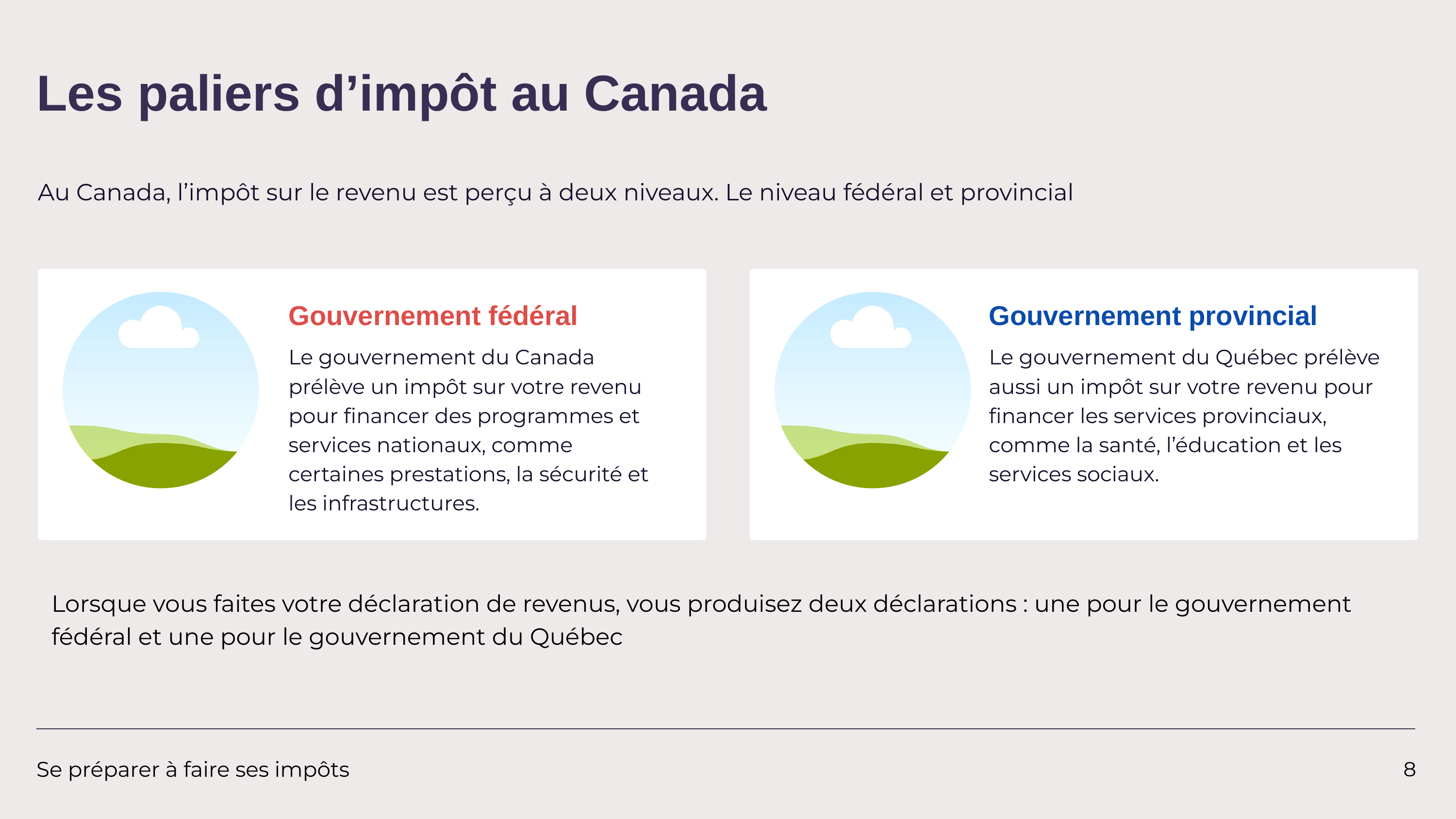

Les paliers d’impôt au Canada
Au Canada, l’impôt sur le revenu est perçu à deux niveaux. Le niveau fédéral et provincial

Gouvernement fédéral
Gouvernement provincial
Le gouvernement du Canada prélève un impôt sur votre revenu pour financer des programmes et services nationaux, comme certaines prestations, la sécurité et les infrastructures.
Le gouvernement du Québec prélève aussi un impôt sur votre revenu pour financer les services provinciaux, comme la santé, l’éducation et les services sociaux.
Lorsque vous faites votre déclaration de revenus, vous produisez deux déclarations : une pour le gouvernement fédéral et une pour le gouvernement du Québec

Se préparer à faire ses impôts
8